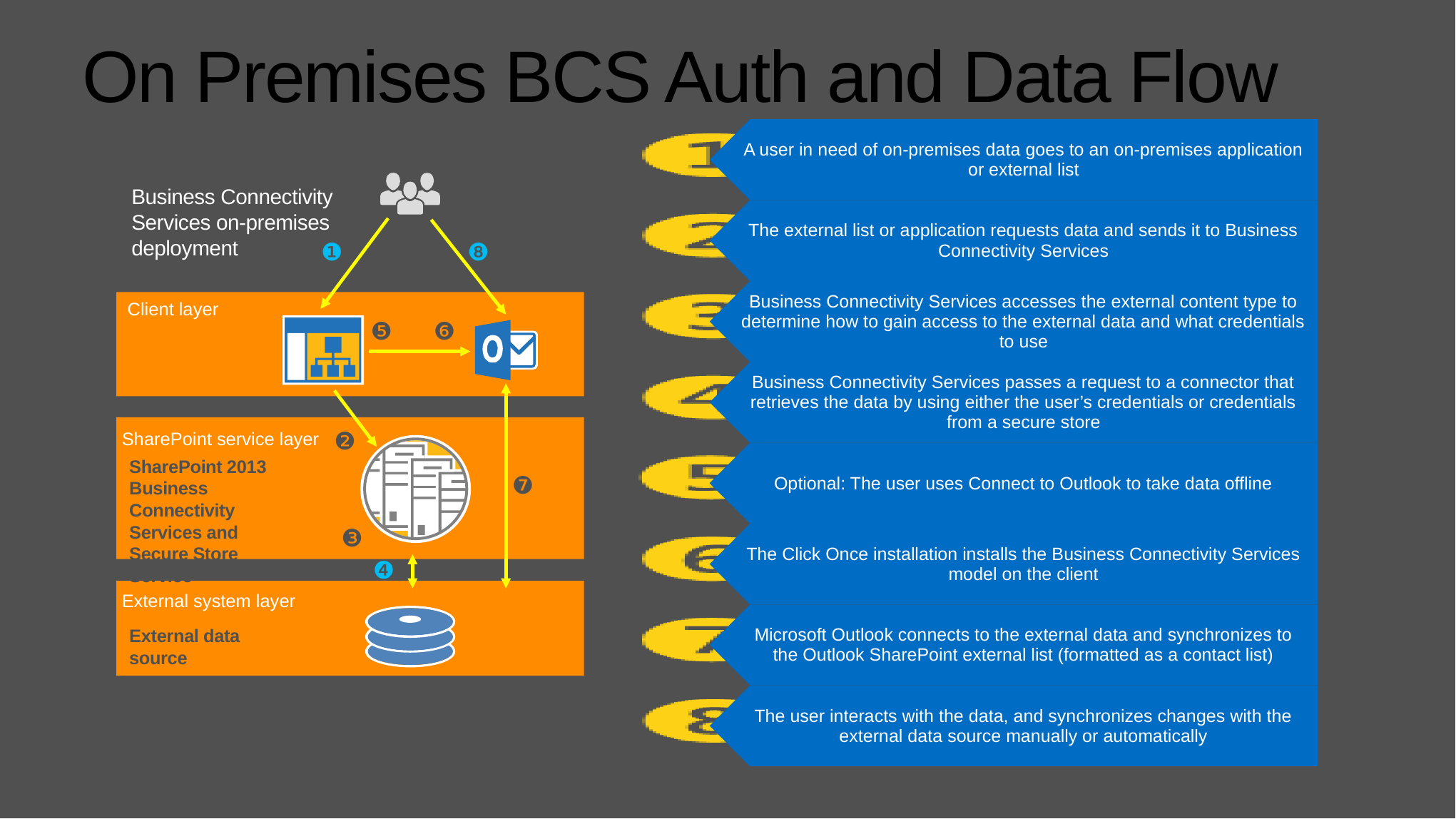

# On Premises BCS Auth and Data Flow
A user in need of on-premises data goes to an on-premises application or external list
The external list or application requests data and sends it to Business Connectivity Services
Business Connectivity Services accesses the external content type to determine how to gain access to the external data and what credentials to use
Business Connectivity Services passes a request to a connector that retrieves the data by using either the user’s credentials or credentials from a secure store
Optional: The user uses Connect to Outlook to take data offline
The Click Once installation installs the Business Connectivity Services model on the client
Microsoft Outlook connects to the external data and synchronizes to the Outlook SharePoint external list (formatted as a contact list)
The user interacts with the data, and synchronizes changes with the external data source manually or automatically

Business Connectivity Services on-premises deployment
❶
❽

Client layer
❻
❺
❼
❷

SharePoint service layer
SharePoint 2013 Business Connectivity Services and Secure Store Service
❸
❹

External system layer

External data source